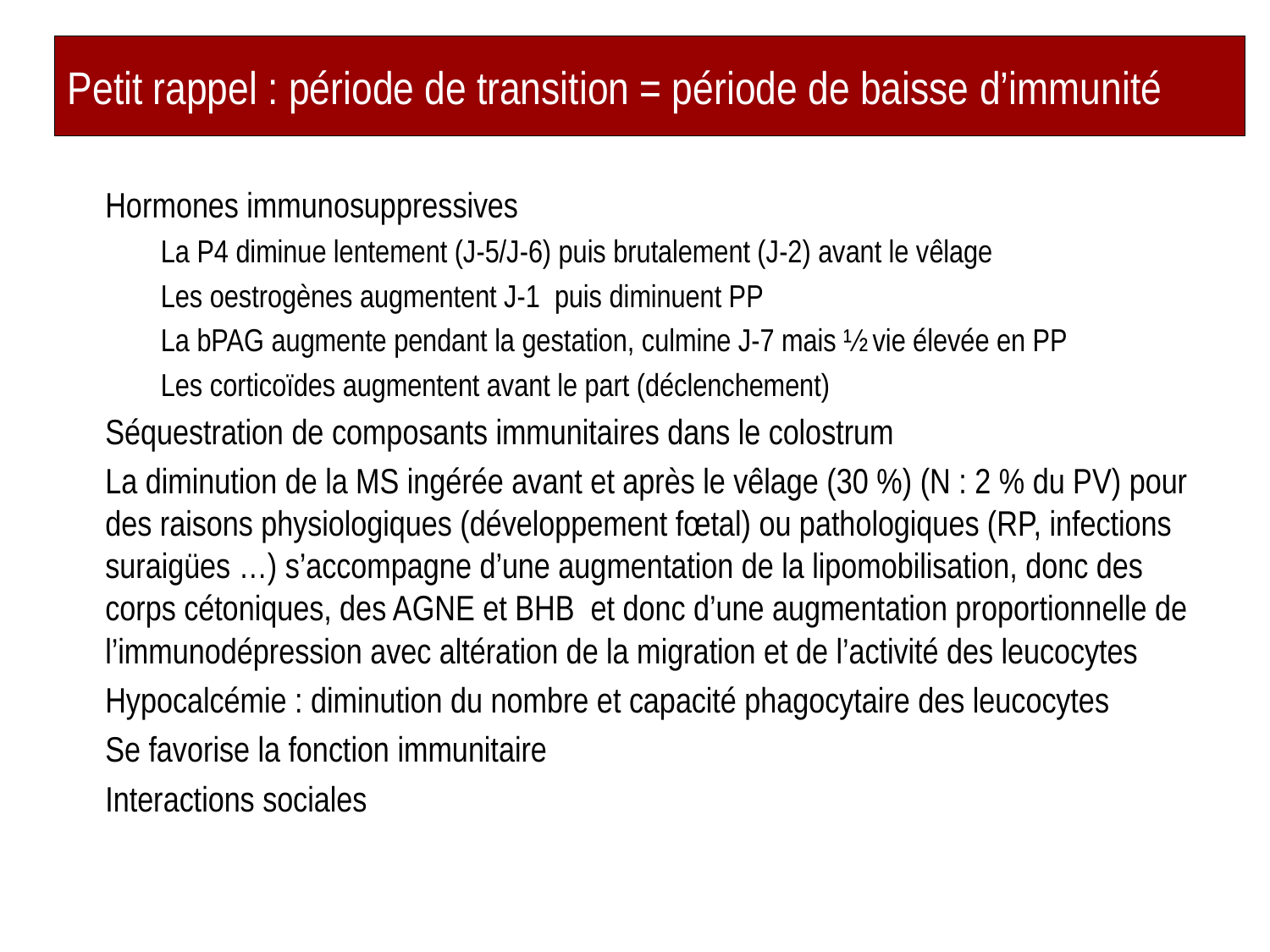

# Petit rappel : période de transition = période de baisse d’immunité
Hormones immunosuppressives
La P4 diminue lentement (J-5/J-6) puis brutalement (J-2) avant le vêlage
Les oestrogènes augmentent J-1  puis diminuent PP
La bPAG augmente pendant la gestation, culmine J-7 mais ½ vie élevée en PP
Les corticoïdes augmentent avant le part (déclenchement)
Séquestration de composants immunitaires dans le colostrum
La diminution de la MS ingérée avant et après le vêlage (30 %) (N : 2 % du PV) pour des raisons physiologiques (développement fœtal) ou pathologiques (RP, infections suraigües …) s’accompagne d’une augmentation de la lipomobilisation, donc des corps cétoniques, des AGNE et BHB  et donc d’une augmentation proportionnelle de l’immunodépression avec altération de la migration et de l’activité des leucocytes
Hypocalcémie : diminution du nombre et capacité phagocytaire des leucocytes
Se favorise la fonction immunitaire
Interactions sociales
48